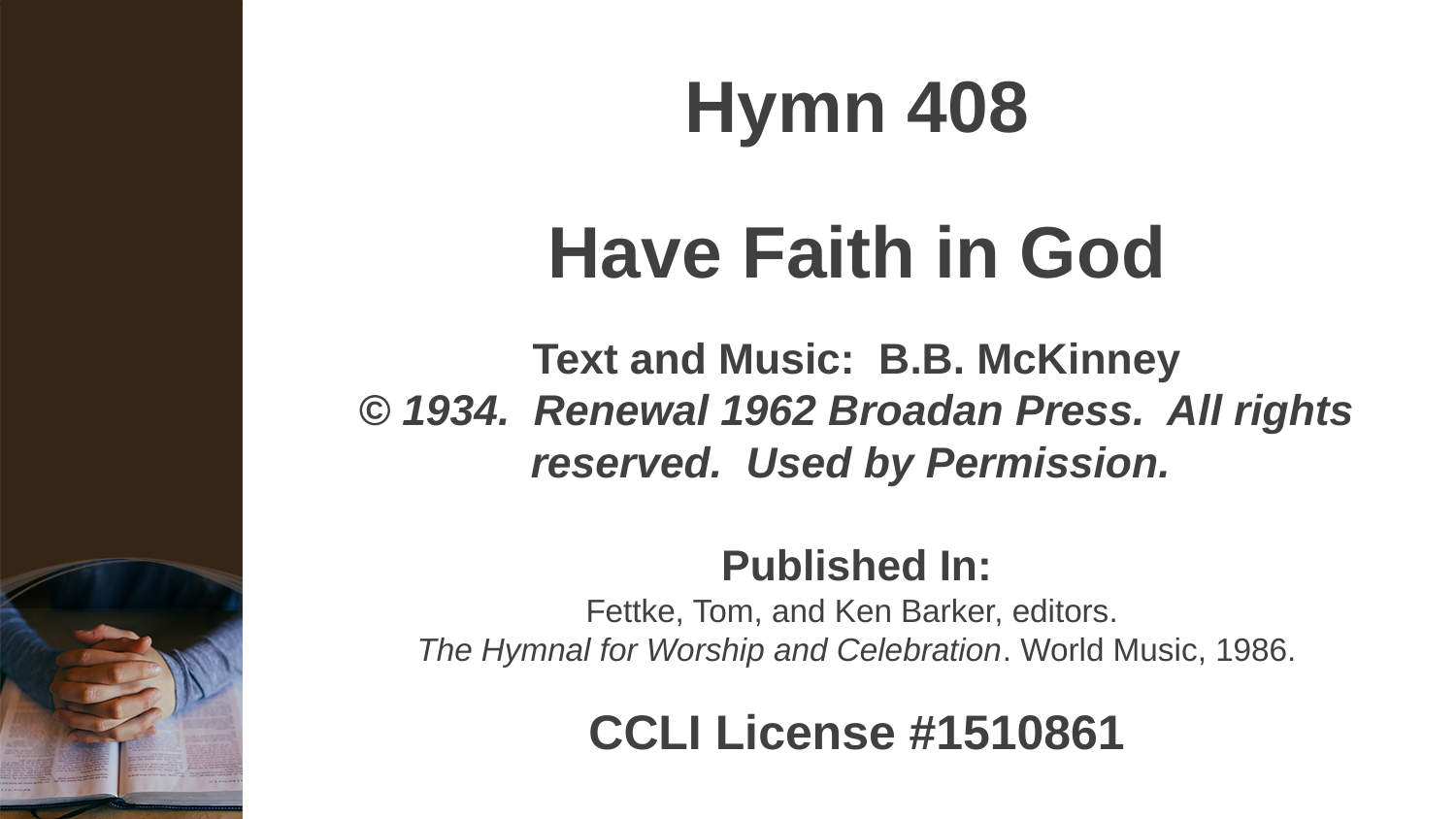

# Hymn 408 Have Faith in God Text and Music:  B.B. McKinney © 1934.  Renewal 1962 Broadan Press.  All rights reserved.  Used by Permission. Published In: Fettke, Tom, and Ken Barker, editors.  The Hymnal for Worship and Celebration. World Music, 1986. CCLI License #1510861